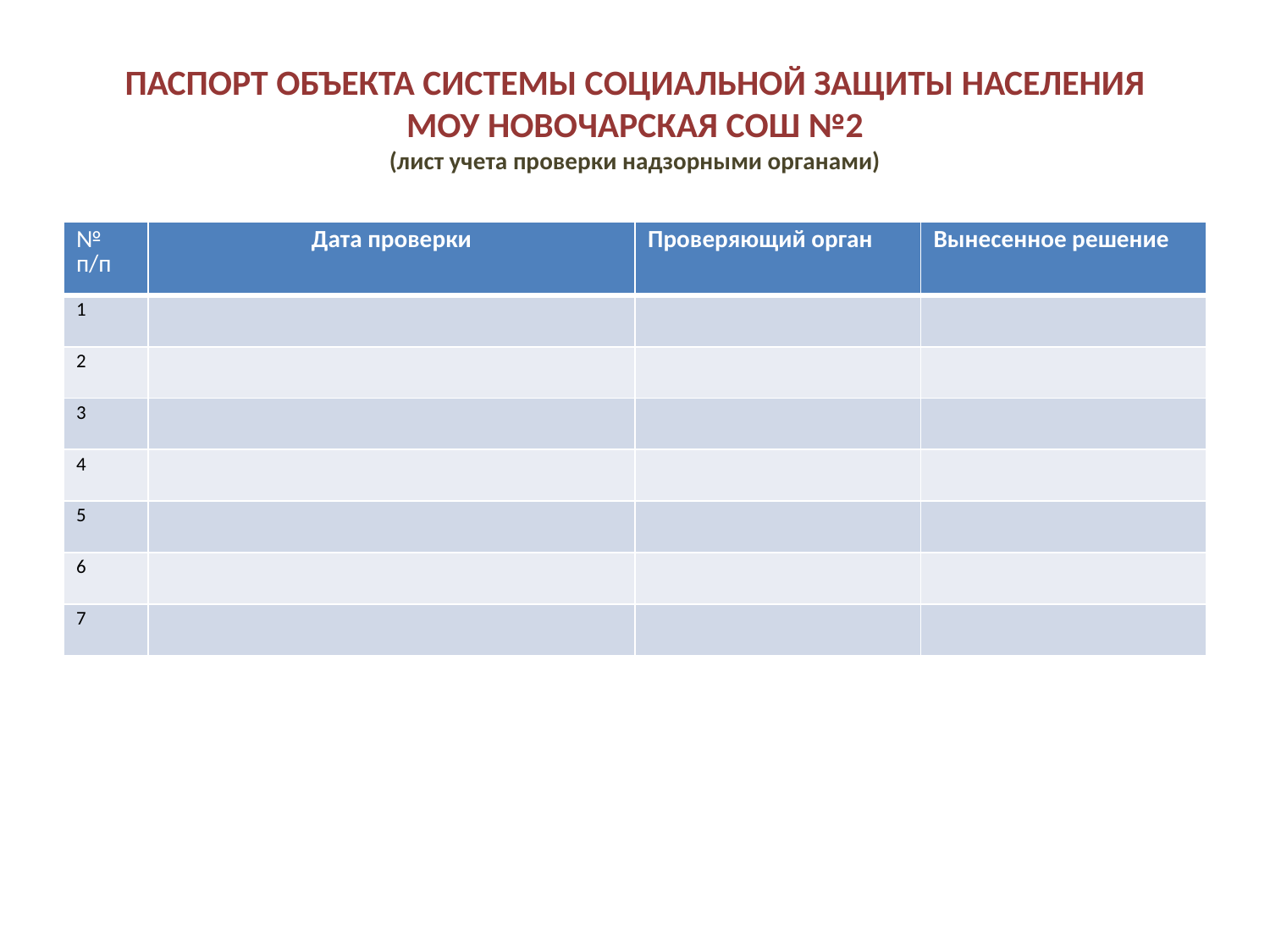

# ПАСПОРТ ОБЪЕКТА СИСТЕМЫ СОЦИАЛЬНОЙ ЗАЩИТЫ НАСЕЛЕНИЯ МОУ НОВОЧАРСКАЯ СОШ №2 (лист учета проверки надзорными органами)
| № п/п | Дата проверки | Проверяющий орган | Вынесенное решение |
| --- | --- | --- | --- |
| 1 |  |  |  |
| 2 |  |  |  |
| 3 |  |  |  |
| 4 |  |  |  |
| 5 |  |  |  |
| 6 |  |  |  |
| 7 |  |  |  |